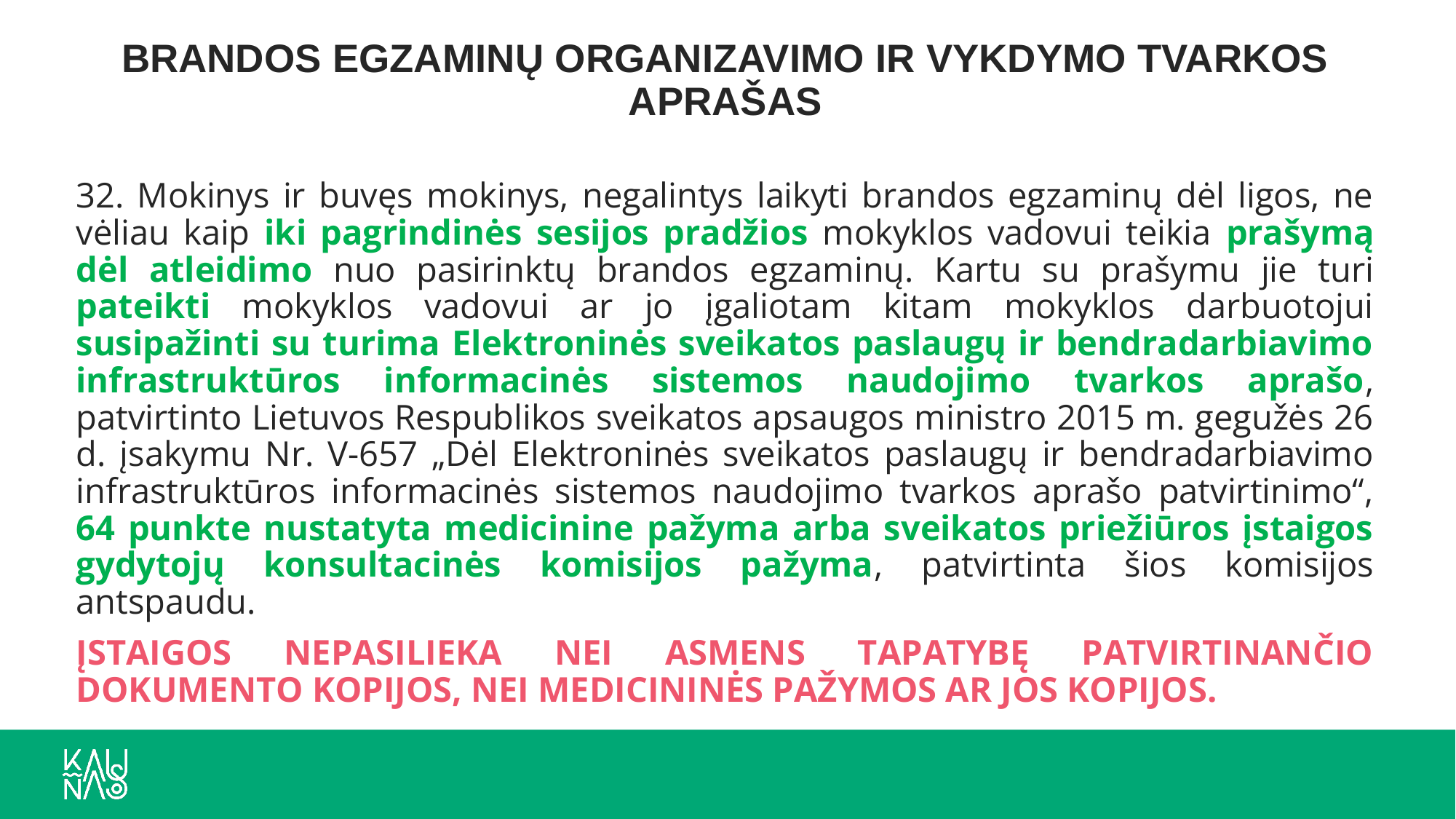

# BRANDOS EGZAMINŲ ORGANIZAVIMO IR VYKDYMO TVARKOS APRAŠAS
32. Mokinys ir buvęs mokinys, negalintys laikyti brandos egzaminų dėl ligos, ne vėliau kaip iki pagrindinės sesijos pradžios mokyklos vadovui teikia prašymą dėl atleidimo nuo pasirinktų brandos egzaminų. Kartu su prašymu jie turi pateikti mokyklos vadovui ar jo įgaliotam kitam mokyklos darbuotojui susipažinti su turima Elektroninės sveikatos paslaugų ir bendradarbiavimo infrastruktūros informacinės sistemos naudojimo tvarkos aprašo, patvirtinto Lietuvos Respublikos sveikatos apsaugos ministro 2015 m. gegužės 26 d. įsakymu Nr. V-657 „Dėl Elektroninės sveikatos paslaugų ir bendradarbiavimo infrastruktūros informacinės sistemos naudojimo tvarkos aprašo patvirtinimo“, 64 punkte nustatyta medicinine pažyma arba sveikatos priežiūros įstaigos gydytojų konsultacinės komisijos pažyma, patvirtinta šios komisijos antspaudu.
ĮSTAIGOS NEPASILIEKA NEI ASMENS TAPATYBĘ PATVIRTINANČIO DOKUMENTO KOPIJOS, NEI MEDICININĖS PAŽYMOS AR JOS KOPIJOS.